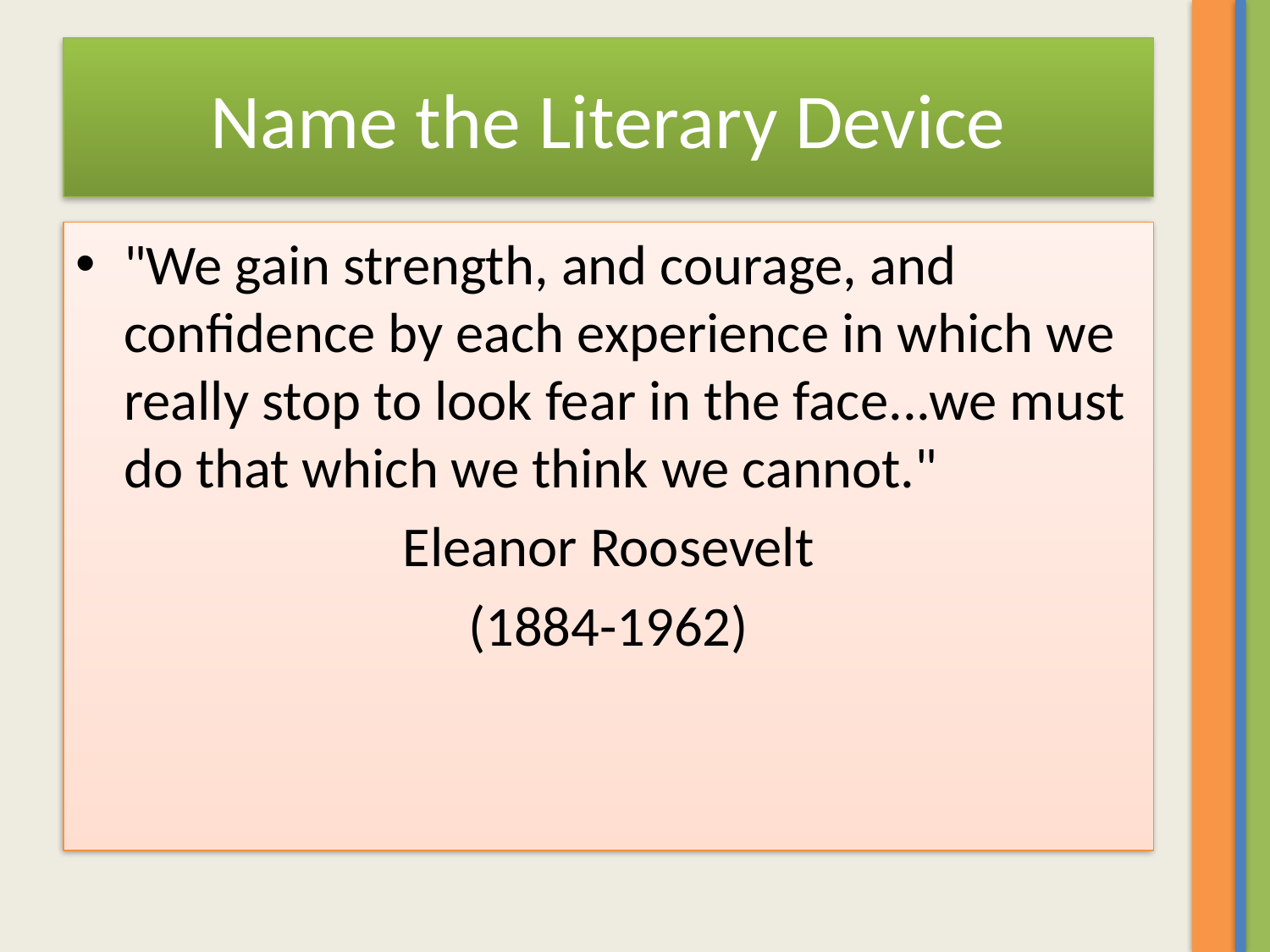

# Name the Literary Device
"We gain strength, and courage, and confidence by each experience in which we really stop to look fear in the face...we must do that which we think we cannot."
Eleanor Roosevelt
(1884-1962)